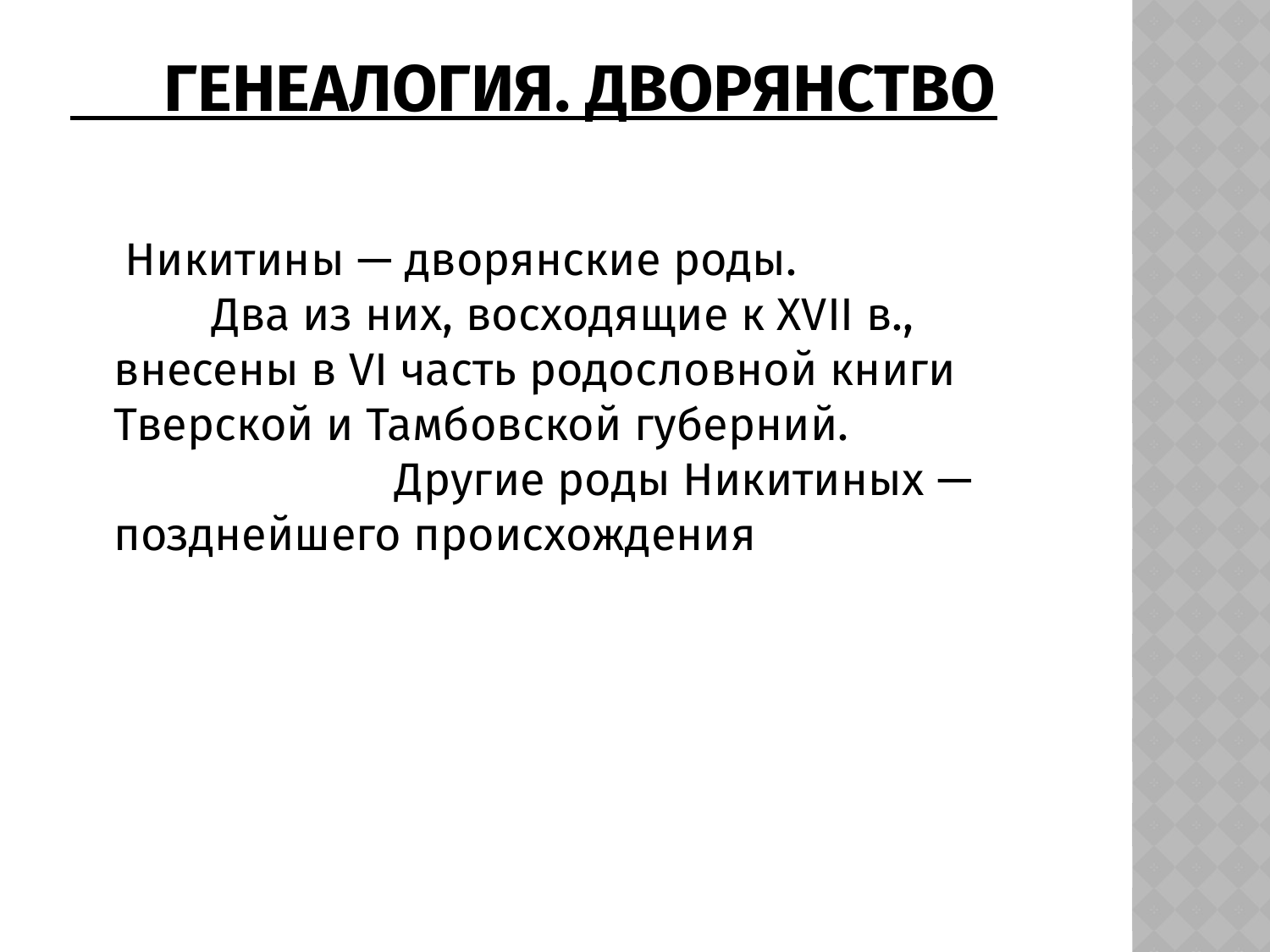

# Генеалогия. Дворянство
    Никитины — дворянские роды.                              Два из них, восходящие к XVII в., внесены в VI часть родословной книги Тверской и Тамбовской губерний.                                        Другие роды Никитиных — позднейшего происхождения